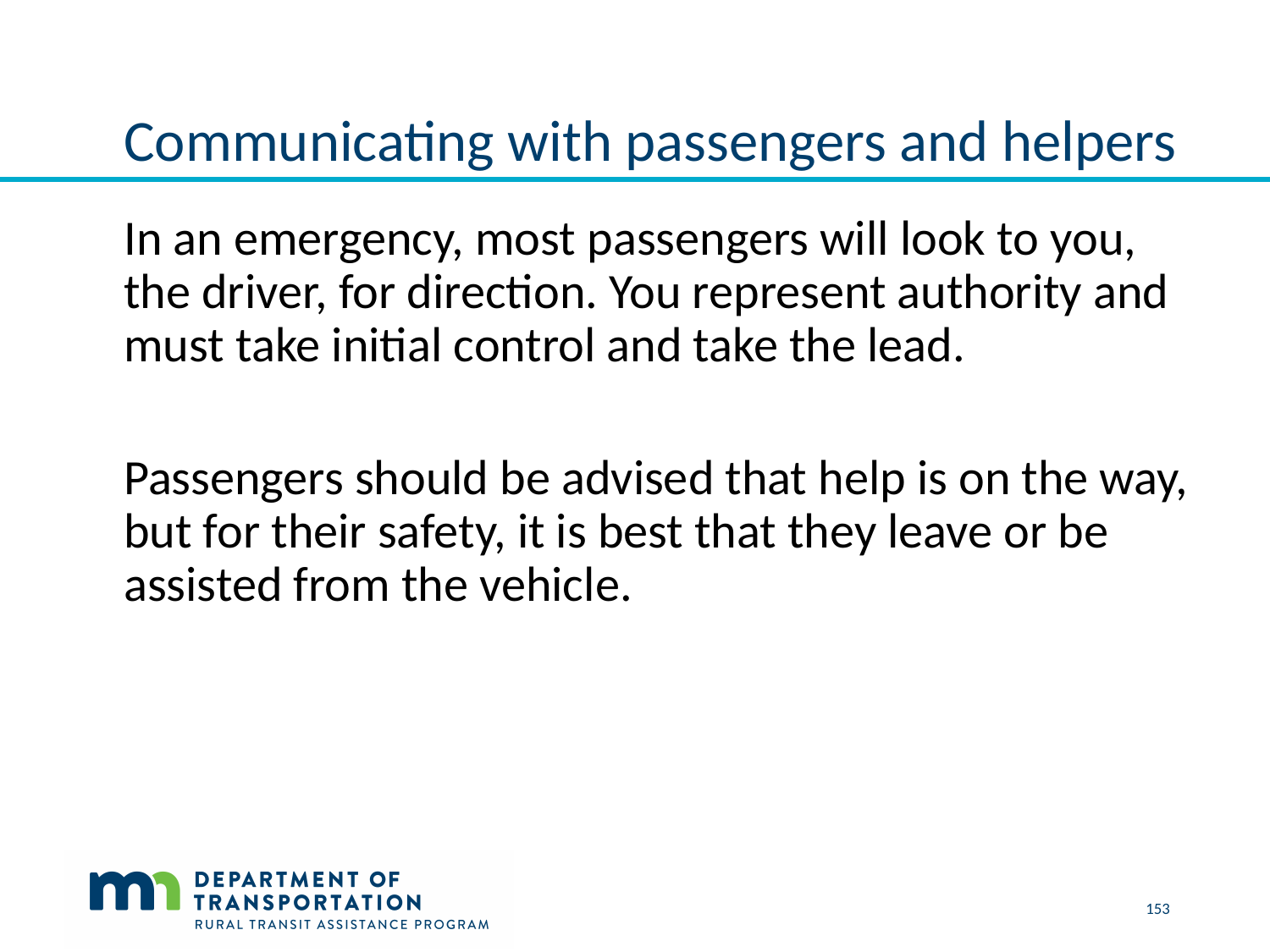

# Communicating with passengers and helpers
In an emergency, most passengers will look to you, the driver, for direction. You represent authority and must take initial control and take the lead.

Passengers should be advised that help is on the way, but for their safety, it is best that they leave or be assisted from the vehicle.

  153